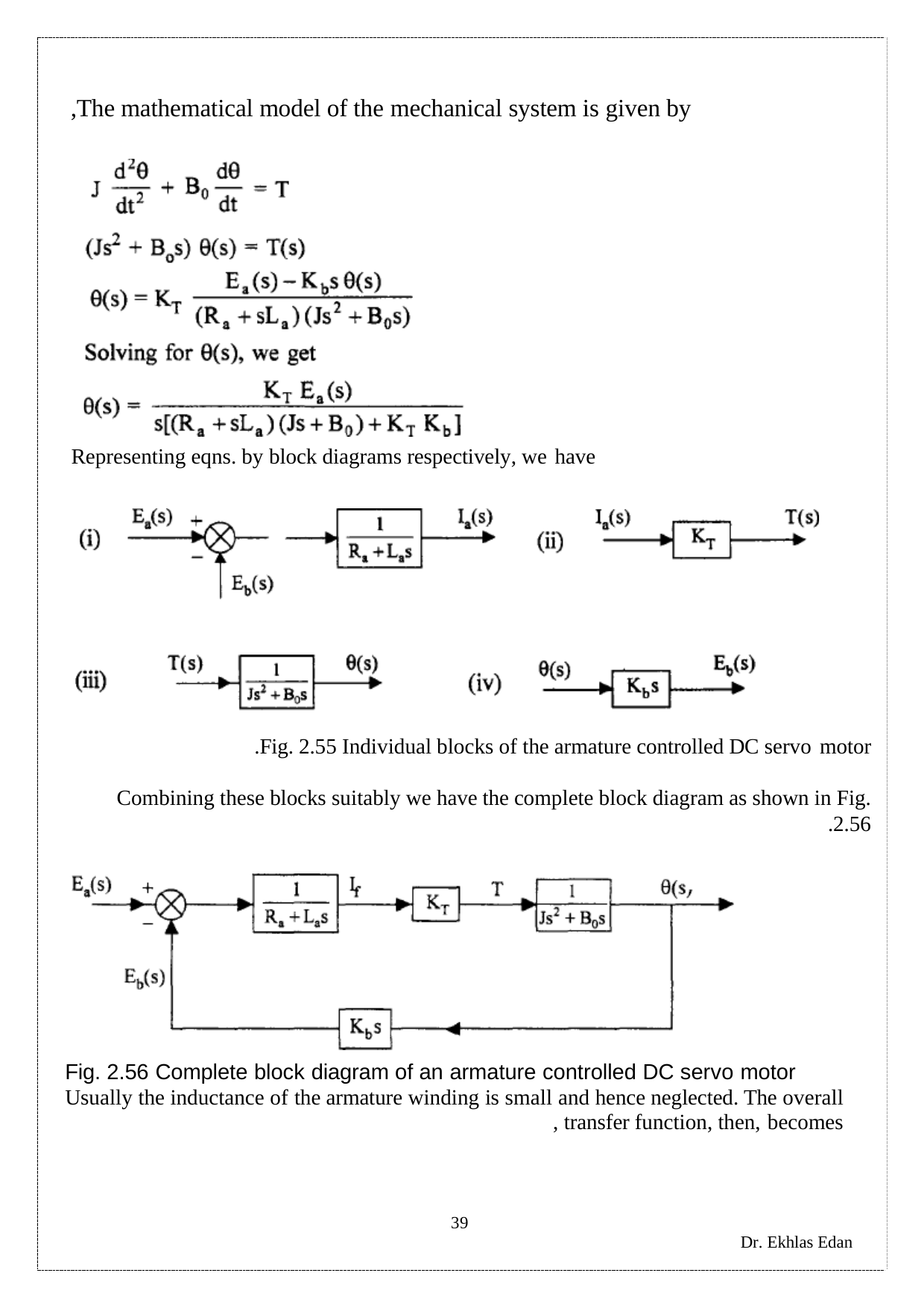

The mathematical model of the mechanical system is given by,

Representing eqns. by block diagrams respectively, we have

Fig. 2.55 Individual blocks of the armature controlled DC servo motor.

Combining these blocks suitably we have the complete block diagram as shown in Fig. 2.56.

Fig. 2.56 Complete block diagram of an armature controlled DC servo motor  Usually the inductance of the armature winding is small and hence neglected. The overall  transfer function, then, becomes,
39
Dr. Ekhlas Edan